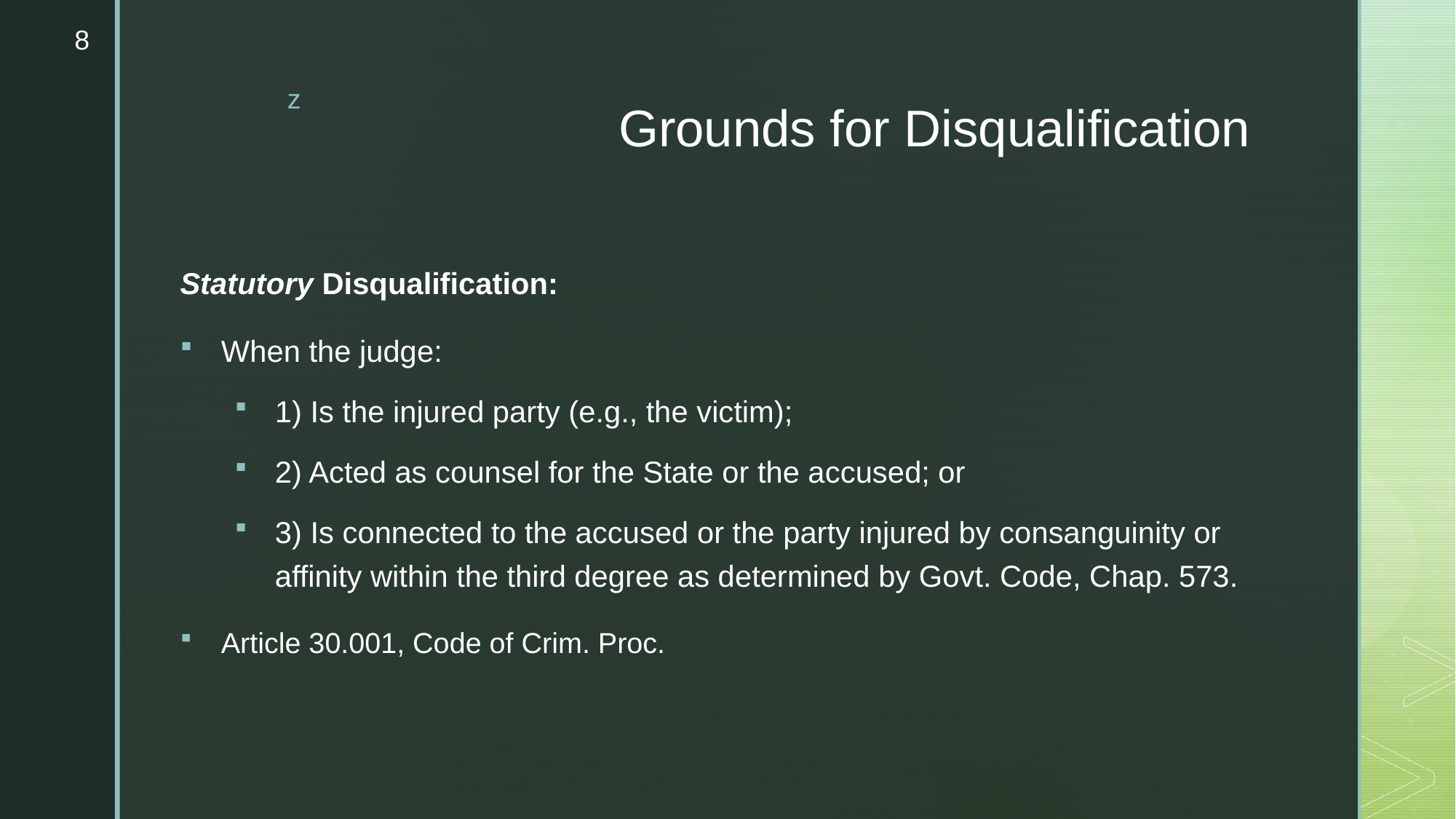

8
# Grounds for Disqualification
Statutory Disqualification:
When the judge:
1) Is the injured party (e.g., the victim);
2) Acted as counsel for the State or the accused; or
3) Is connected to the accused or the party injured by consanguinity or affinity within the third degree as determined by Govt. Code, Chap. 573.
Article 30.001, Code of Crim. Proc.